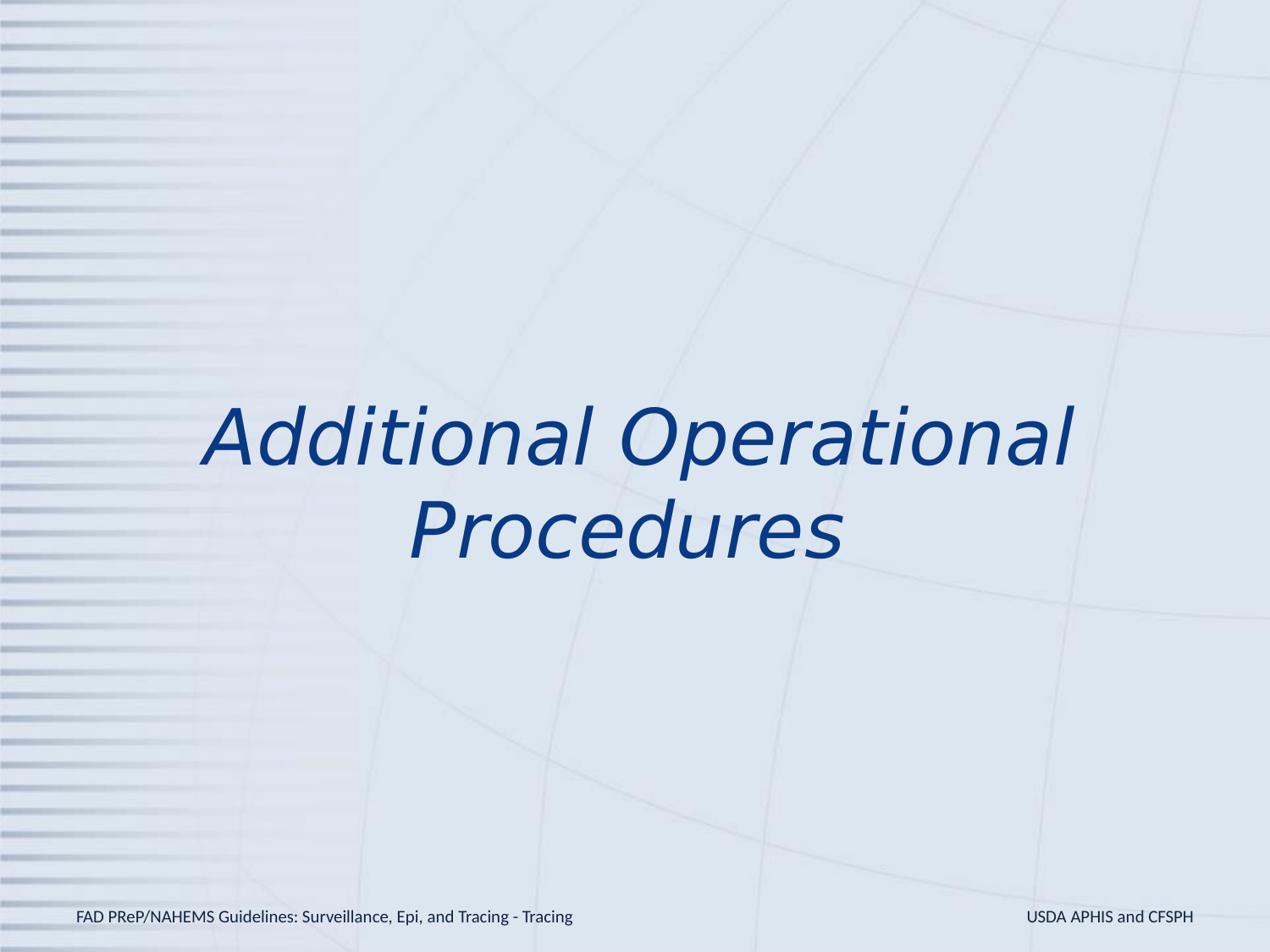

# Additional Operational Procedures
FAD PReP/NAHEMS Guidelines: Surveillance, Epi, and Tracing - Tracing
USDA APHIS and CFSPH